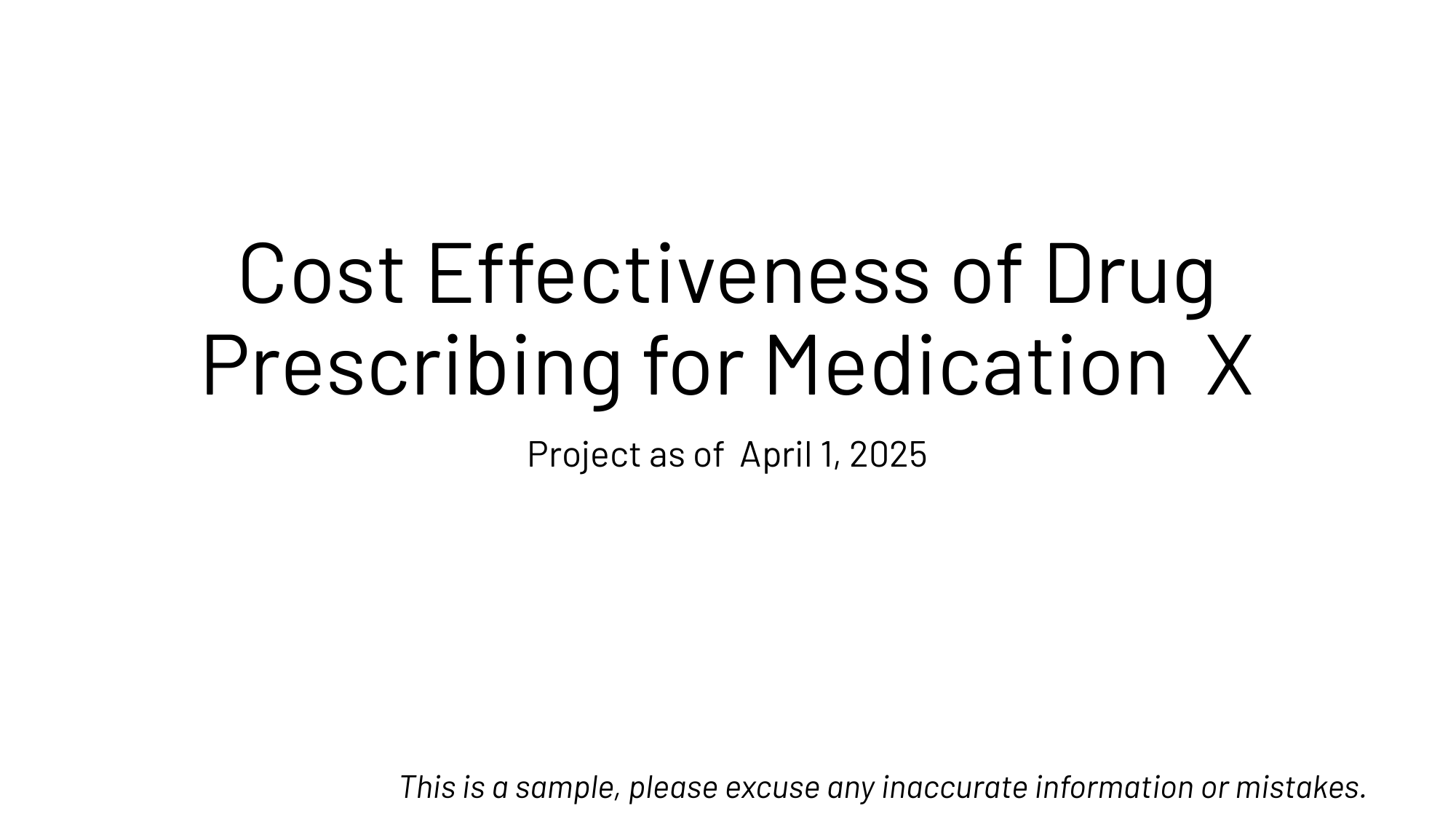

# Cost Effectiveness of Drug Prescribing for Medication  X
Project as of  April 1, 2025
This is a sample, please excuse any inaccurate information or mistakes.